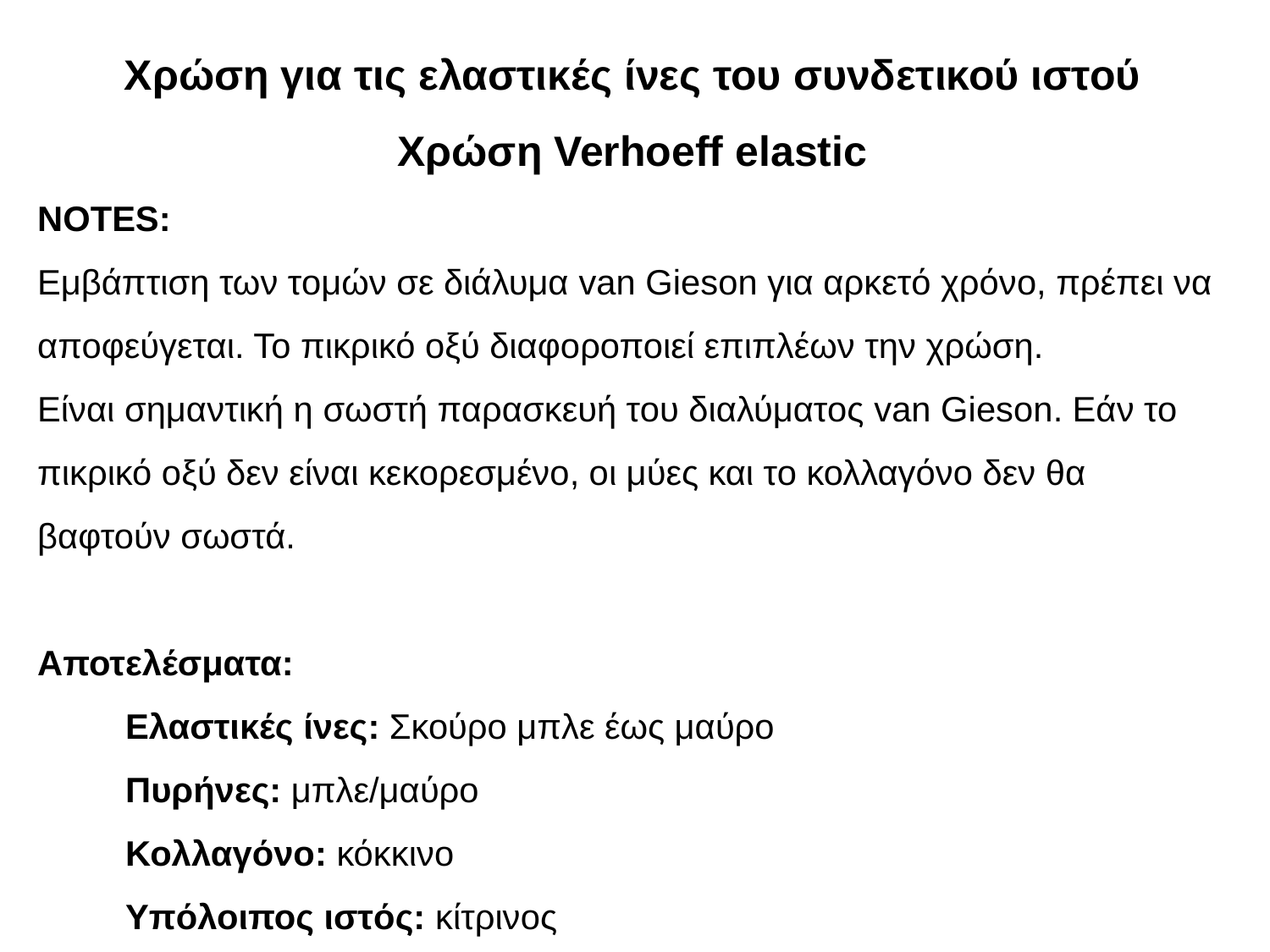

Χρώση για τις ελαστικές ίνες του συνδετικού ιστού
Χρώση Verhoeff elastic
NOTES:
Εμβάπτιση των τομών σε διάλυμα van Gieson για αρκετό χρόνο, πρέπει να αποφεύγεται. Το πικρικό οξύ διαφοροποιεί επιπλέων την χρώση.
Είναι σημαντική η σωστή παρασκευή του διαλύματος van Gieson. Εάν το πικρικό οξύ δεν είναι κεκορεσμένο, οι μύες και το κολλαγόνο δεν θα βαφτούν σωστά.

Αποτελέσματα:
Ελαστικές ίνες: Σκούρο μπλε έως μαύρο
Πυρήνες: μπλε/μαύρο
Κολλαγόνο: κόκκινο
Υπόλοιπος ιστός: κίτρινος